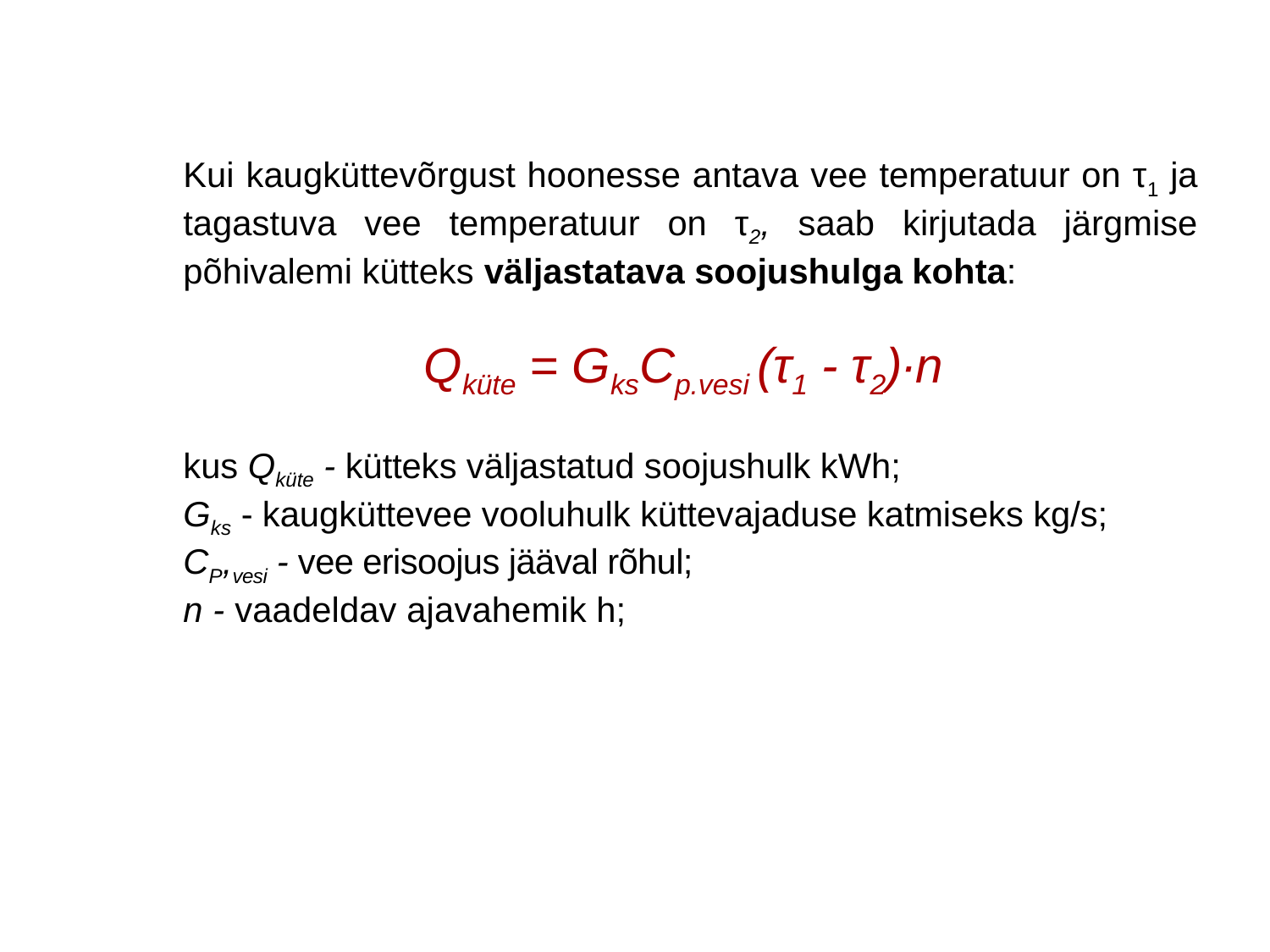

Kui kaugküttevõrgust hoonesse antava vee temperatuur on τ1 ja tagastuva vee temperatuur on τ2, saab kirjutada järgmise põhivalemi kütteks väljastatava soojushulga kohta:

Qküte = GksCp.vesi (τ1 - τ2)∙n

kus Qküte - kütteks väljastatud soojushulk kWh;
Gks - kaugküttevee vooluhulk küttevajaduse katmiseks kg/s;
CP,vesi - vee erisoojus jääval rõhul;
n - vaadeldav ajavahemik h;